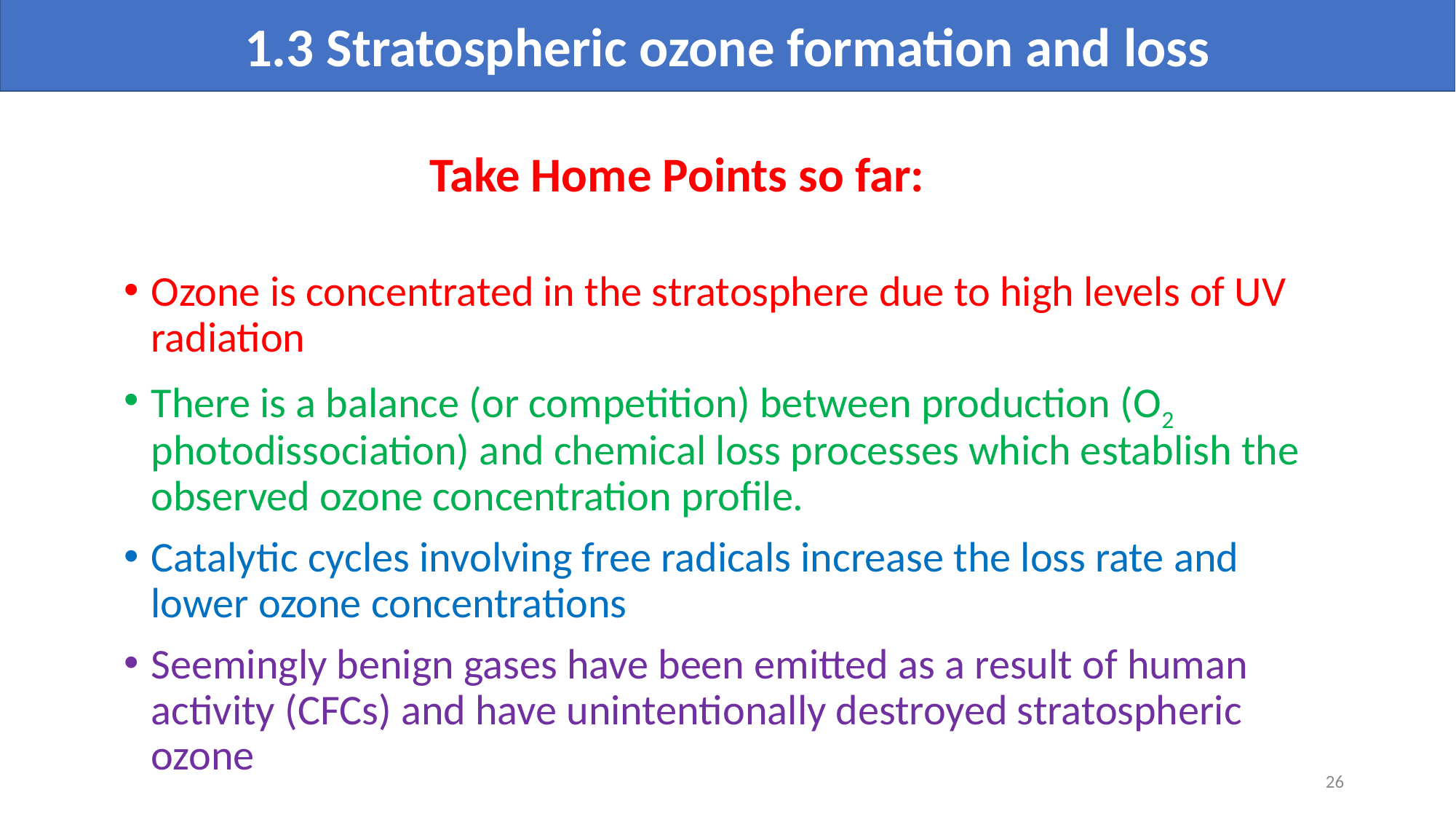

1.3 Stratospheric ozone formation and loss
# Take Home Points so far:
Ozone is concentrated in the stratosphere due to high levels of UV radiation
There is a balance (or competition) between production (O2 photodissociation) and chemical loss processes which establish the observed ozone concentration profile.
Catalytic cycles involving free radicals increase the loss rate and lower ozone concentrations
Seemingly benign gases have been emitted as a result of human activity (CFCs) and have unintentionally destroyed stratospheric ozone
26